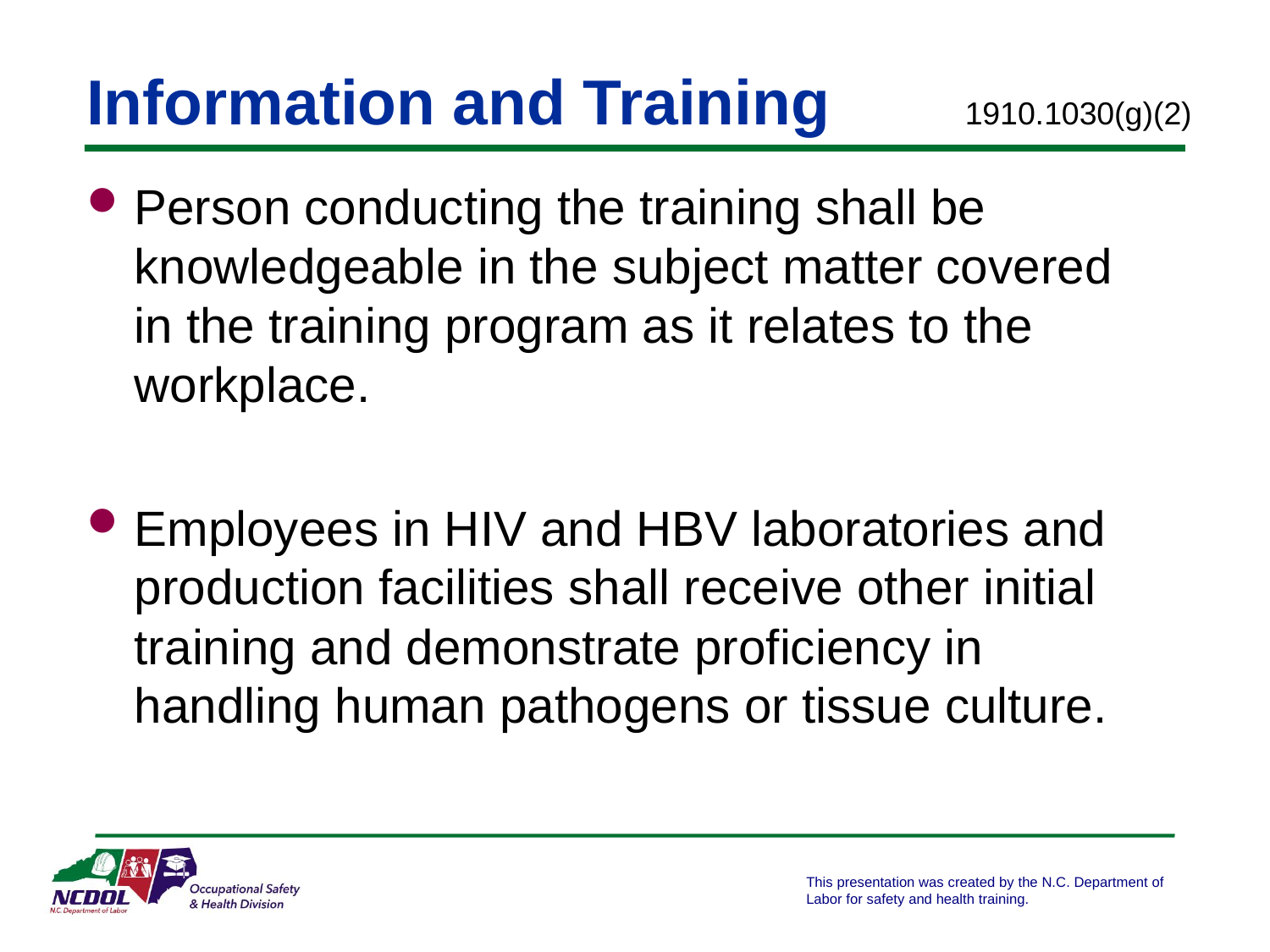

Information and Training
1910.1030(g)(2)
Person conducting the training shall be knowledgeable in the subject matter covered in the training program as it relates to the workplace.

Employees in HIV and HBV laboratories and production facilities shall receive other initial training and demonstrate proficiency in handling human pathogens or tissue culture.